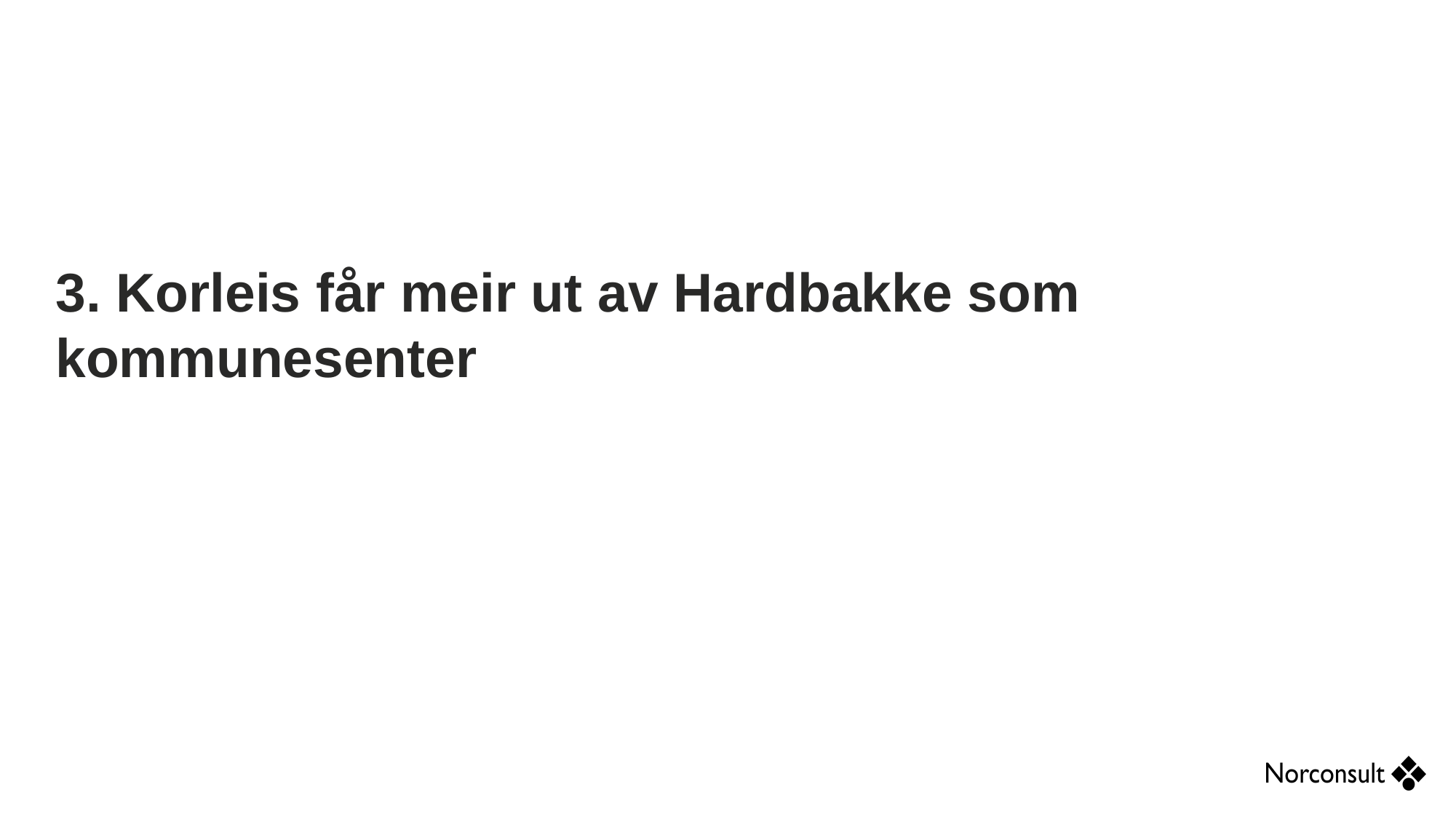

3. Korleis får meir ut av Hardbakke som kommunesenter